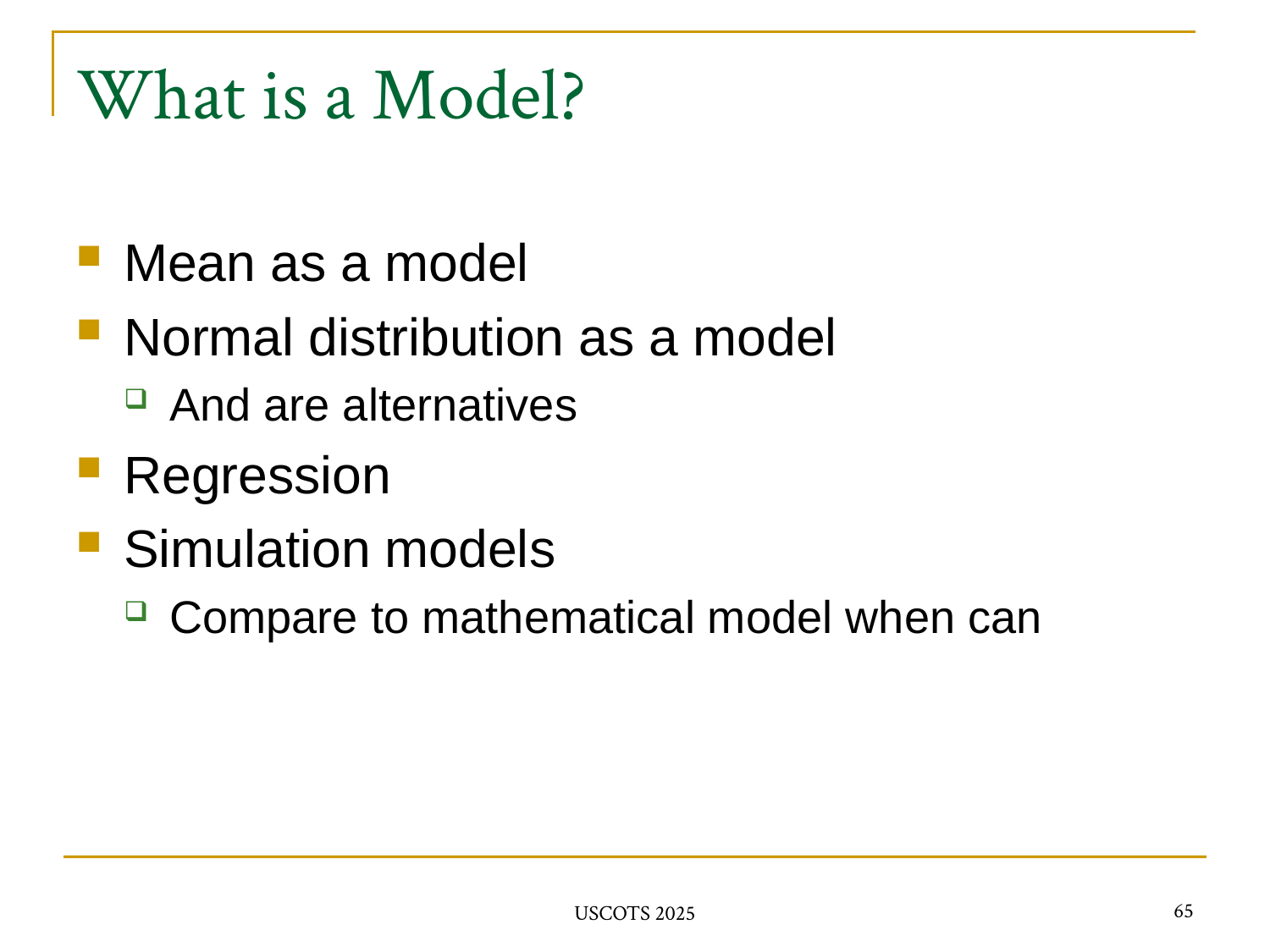

# What is a Model?
Mean as a model
Normal distribution as a model
And are alternatives
Regression
Simulation models
Compare to mathematical model when can
65
USCOTS 2025